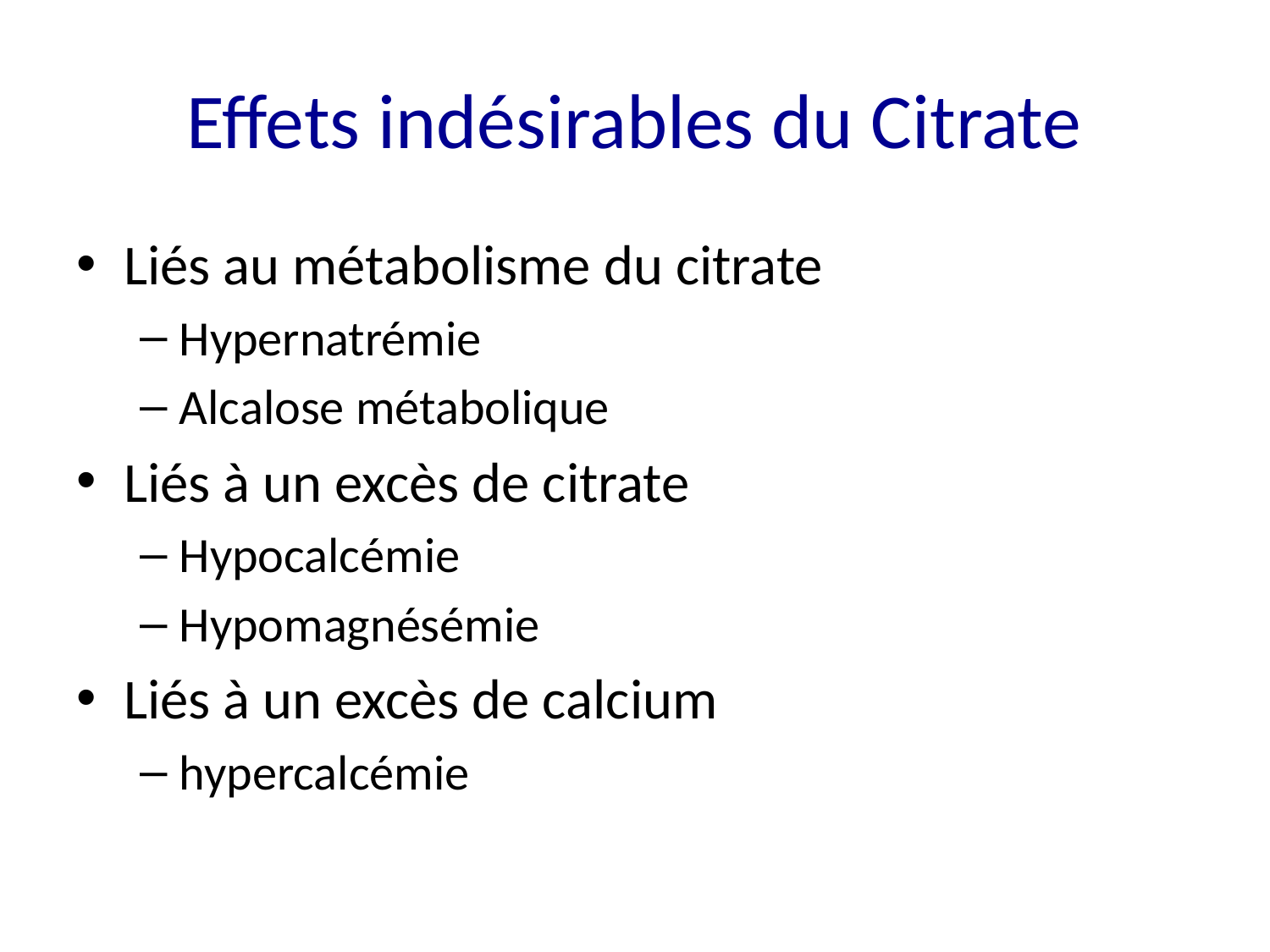

# Effets indésirables du Citrate
Liés au métabolisme du citrate
Hypernatrémie
Alcalose métabolique
Liés à un excès de citrate
Hypocalcémie
Hypomagnésémie
Liés à un excès de calcium
hypercalcémie